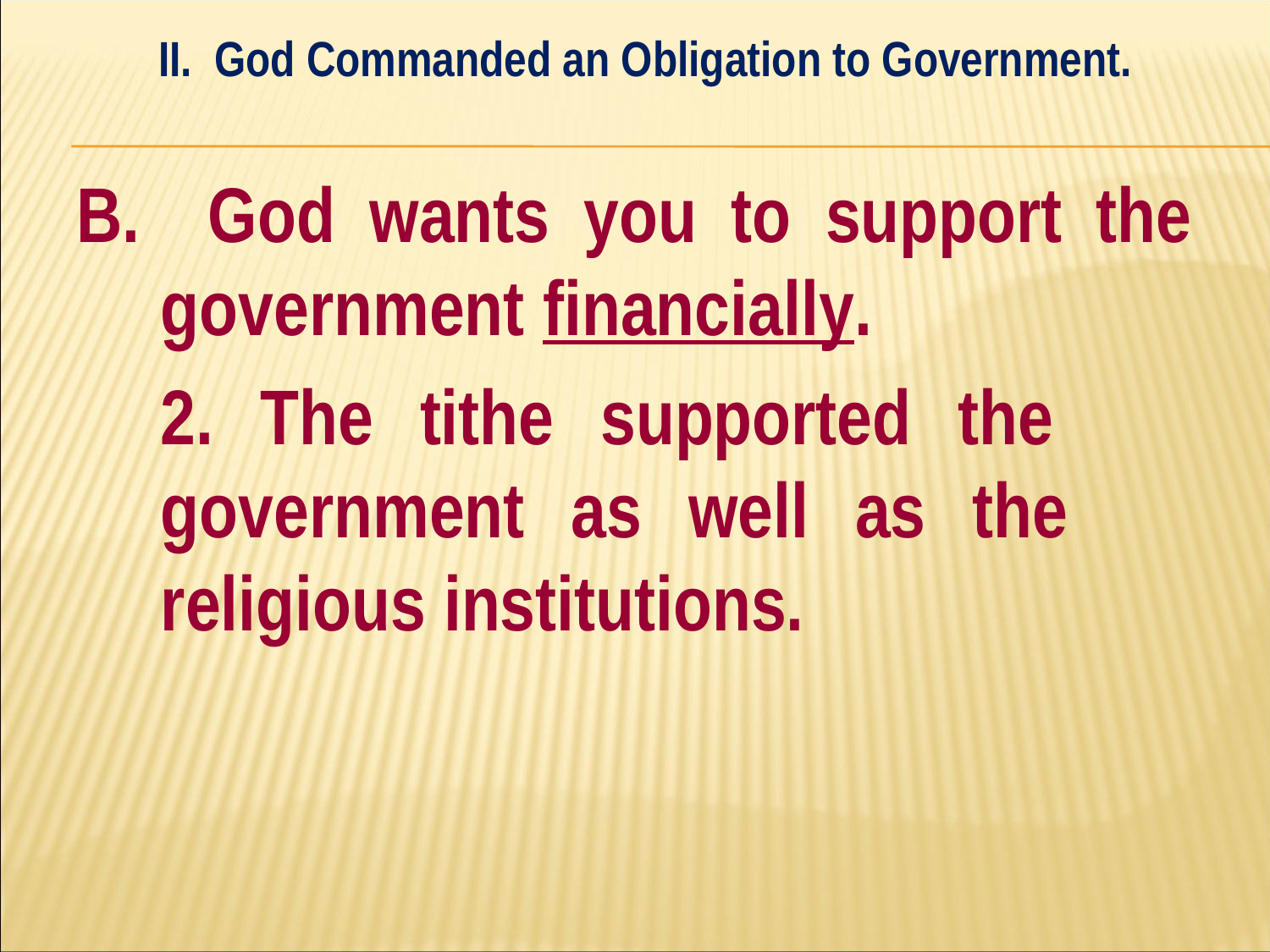

II.  God Commanded an Obligation to Government.
#
B.  God wants you to support the government financially.
	2. The tithe supported the 	government as well as the 	religious institutions.